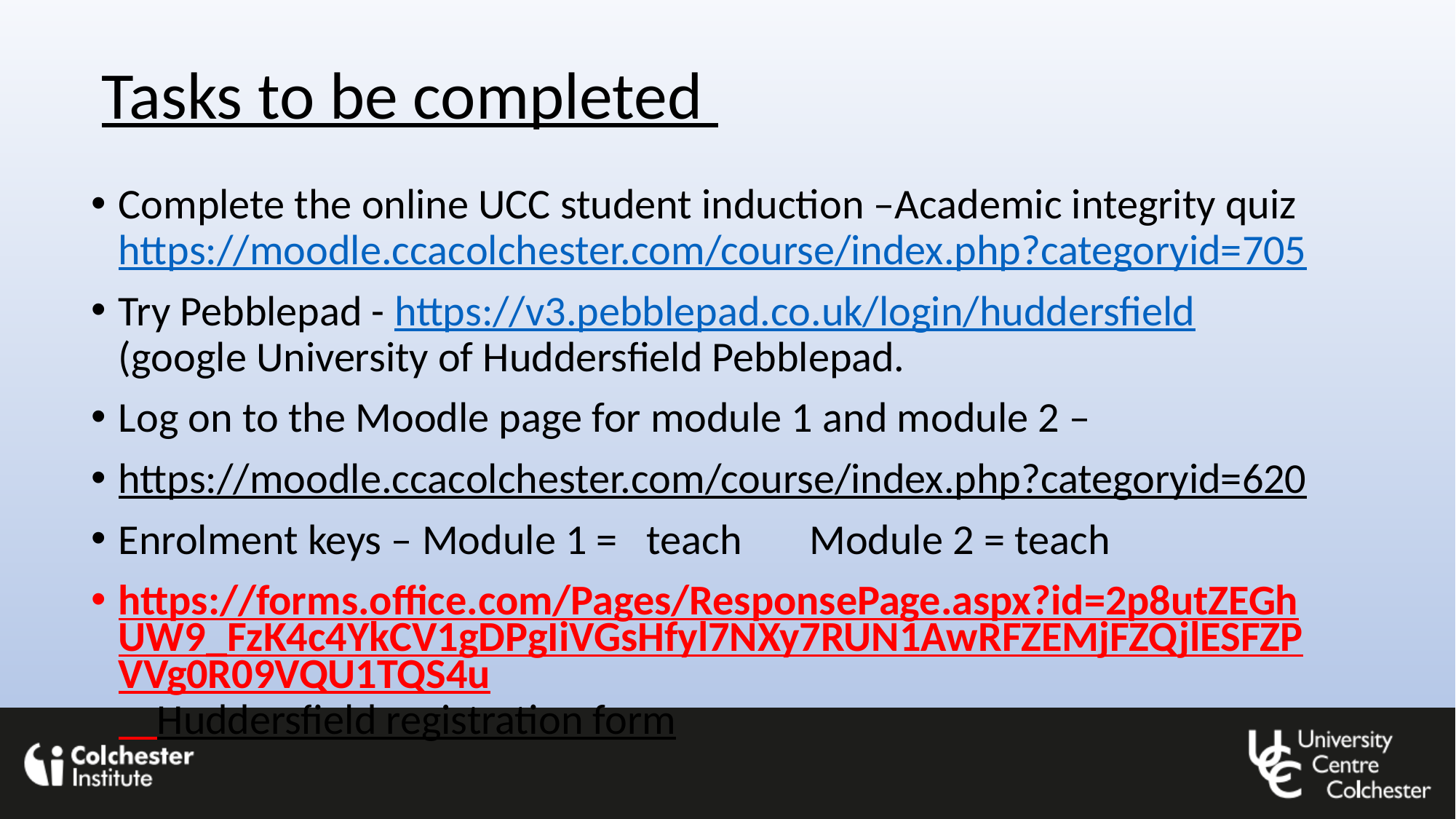

# Tasks to be completed
Complete the online UCC student induction –Academic integrity quiz https://moodle.ccacolchester.com/course/index.php?categoryid=705
Try Pebblepad - https://v3.pebblepad.co.uk/login/huddersfield (google University of Huddersfield Pebblepad.
Log on to the Moodle page for module 1 and module 2 –
https://moodle.ccacolchester.com/course/index.php?categoryid=620
Enrolment keys – Module 1 =   teach       Module 2 = teach
https://forms.office.com/Pages/ResponsePage.aspx?id=2p8utZEGhUW9_FzK4c4YkCV1gDPgIiVGsHfyl7NXy7RUN1AwRFZEMjFZQjlESFZPVVg0R09VQU1TQS4u    Huddersfield registration form